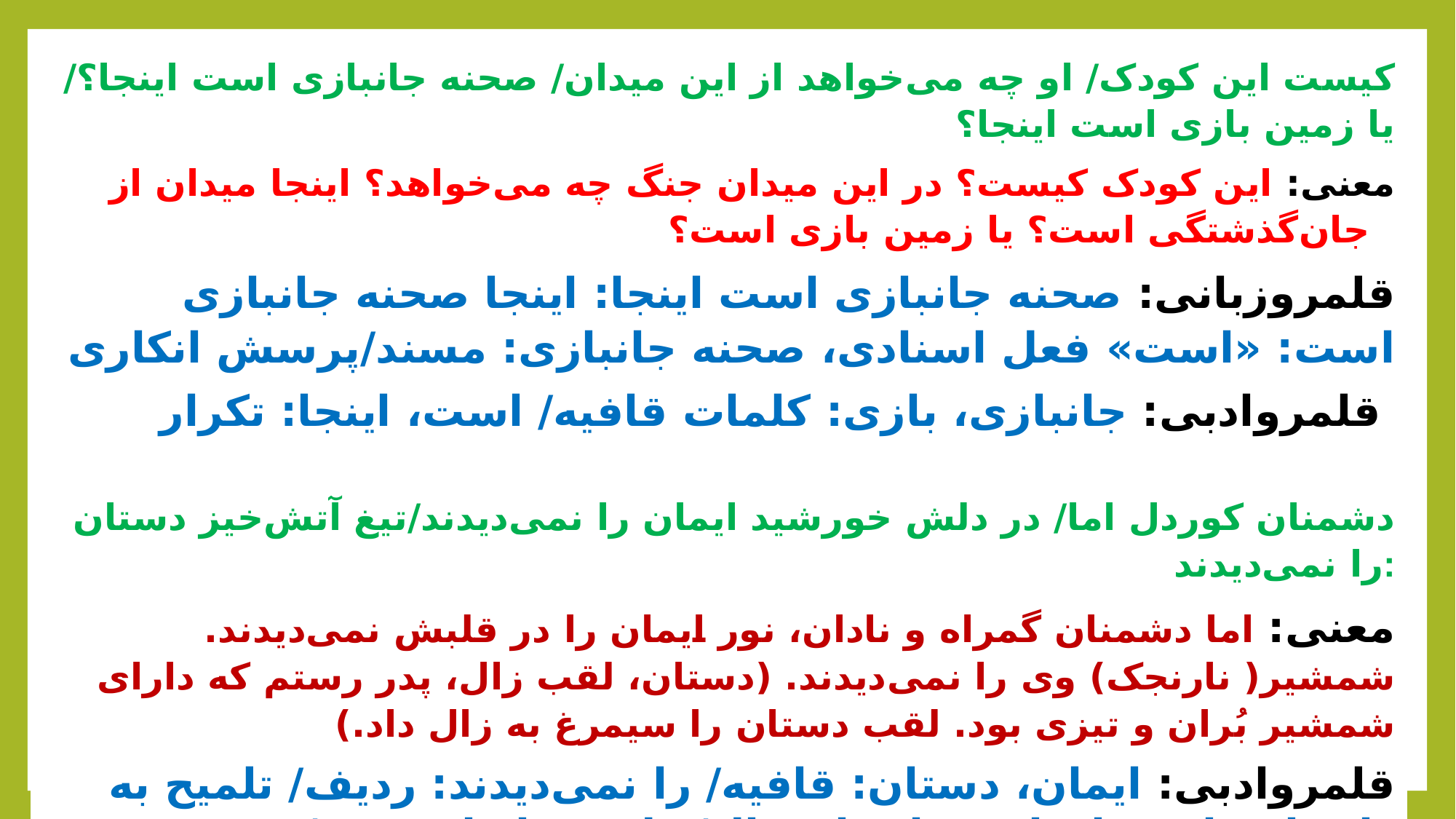

کیست این کودک/ او چه می‌خواهد از این میدان/ صحنه جانبازی است اینجا؟/ یا زمین بازی است اینجا؟
معنی: این کودک کیست؟ در این میدان جنگ چه می‌خواهد؟ اینجا میدان از جان‌گذشتگی است؟ یا زمین بازی است؟
قلمرو‌زبانی: صحنه جانبازی است اینجا: اینجا صحنه جانبازی است: «است» فعل اسنادی، صحنه جانبازی: مسند/پرسش انکاری
قلمرو‌ادبی: جانبازی، بازی: کلمات قافیه/ است، اینجا: تکرار
دشمنان کوردل اما/ در دلش خورشید ایمان را نمی‌دیدند/تیغ آتش‌خیز دستان را نمی‌دیدند:
معنی: اما دشمنان گمراه و نادان، نور ایمان را در قلبش نمی‌دیدند. شمشیر( نارنجک) وی را نمی‌دیدند. (دستان، لقب زال، پدر رستم که دارای شمشیر بُران و تیزی بود. لقب دستان را سیمرغ به زال داد.)
 قلمرو‌ادبی: ایمان، دستان: قافیه/ را نمی‌دیدند: ردیف/ تلمیح به داستان‌های شاهنامه، داستان زال/ دل: مجاز از وجود/ خورشید ایمان: اضافۀ تشبیهی/ کوردل: کنایه از گمراه و نادان/ در ادبیات «دستان» نماد پهلوانی است.